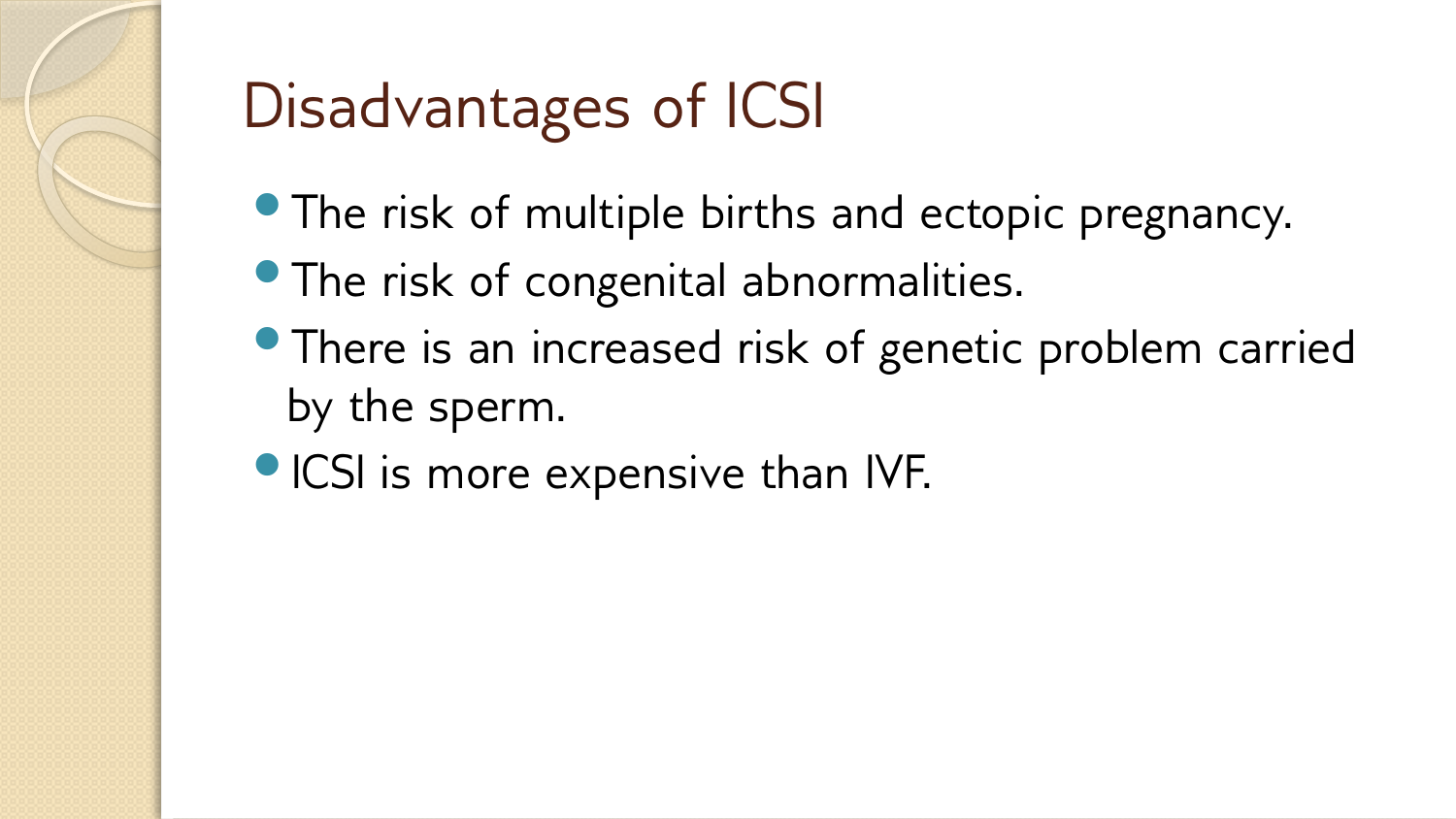

# Disadvantages of ICSI
The risk of multiple births and ectopic pregnancy.
The risk of congenital abnormalities.
There is an increased risk of genetic problem carried by the sperm.
ICSI is more expensive than IVF.